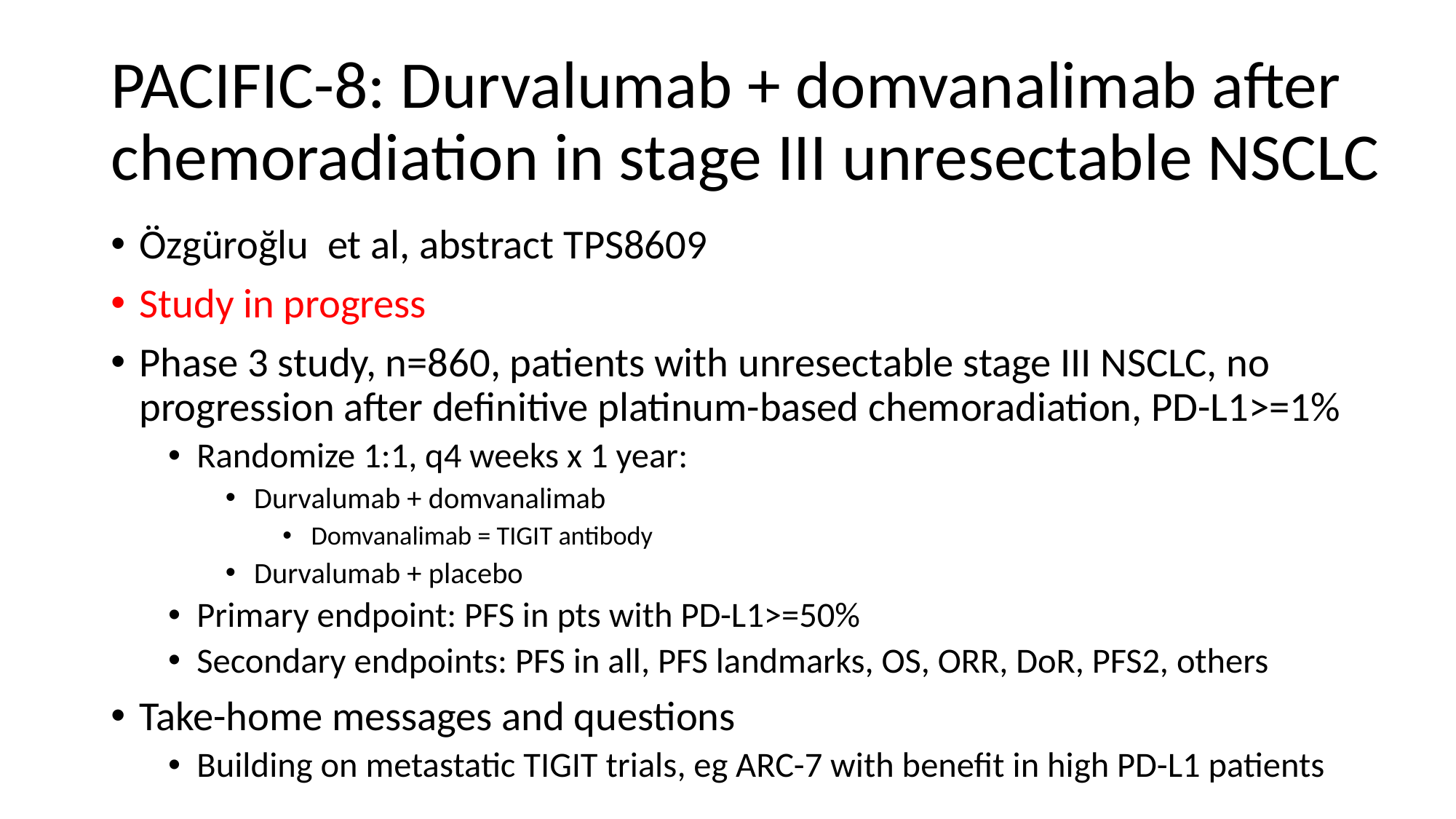

# PACIFIC-8: Durvalumab + domvanalimab after chemoradiation in stage III unresectable NSCLC
Özgüroğlu  et al, abstract TPS8609
Study in progress
Phase 3 study, n=860, patients with unresectable stage III NSCLC, no progression after definitive platinum-based chemoradiation, PD-L1>=1%
Randomize 1:1, q4 weeks x 1 year:
Durvalumab + domvanalimab
Domvanalimab = TIGIT antibody
Durvalumab + placebo
Primary endpoint: PFS in pts with PD-L1>=50%
Secondary endpoints: PFS in all, PFS landmarks, OS, ORR, DoR, PFS2, others
Take-home messages and questions
Building on metastatic TIGIT trials, eg ARC-7 with benefit in high PD-L1 patients